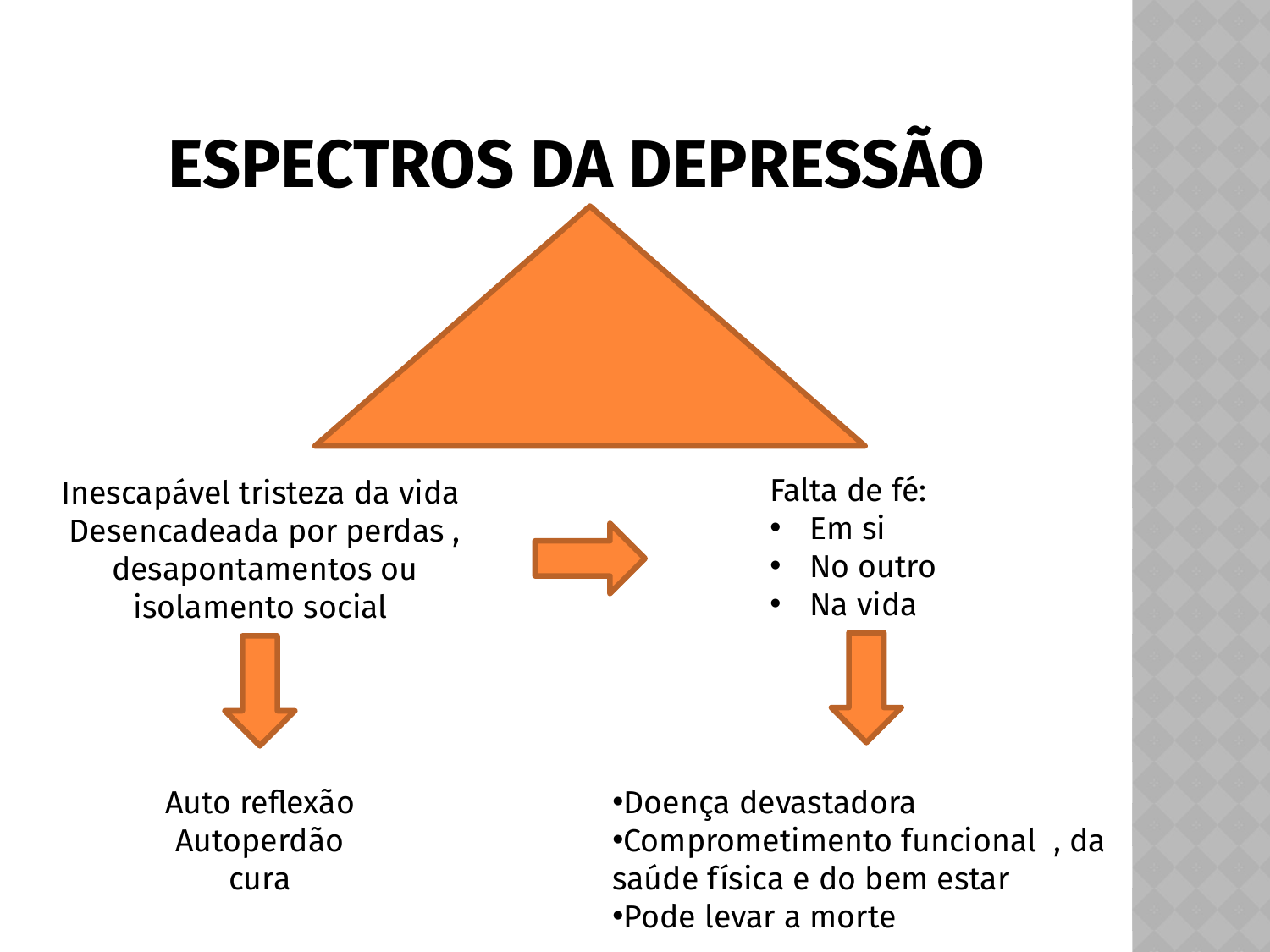

# ESPECTROs DA DEPRESSÃO

Falta de fé:
Em si
No outro
Na vida
Inescapável tristeza da vida
Desencadeada por perdas , desapontamentos ou isolamento social

Auto reflexão
Autoperdão
cura
Doença devastadora
Comprometimento funcional  , da saúde física e do bem estar
Pode levar a morte